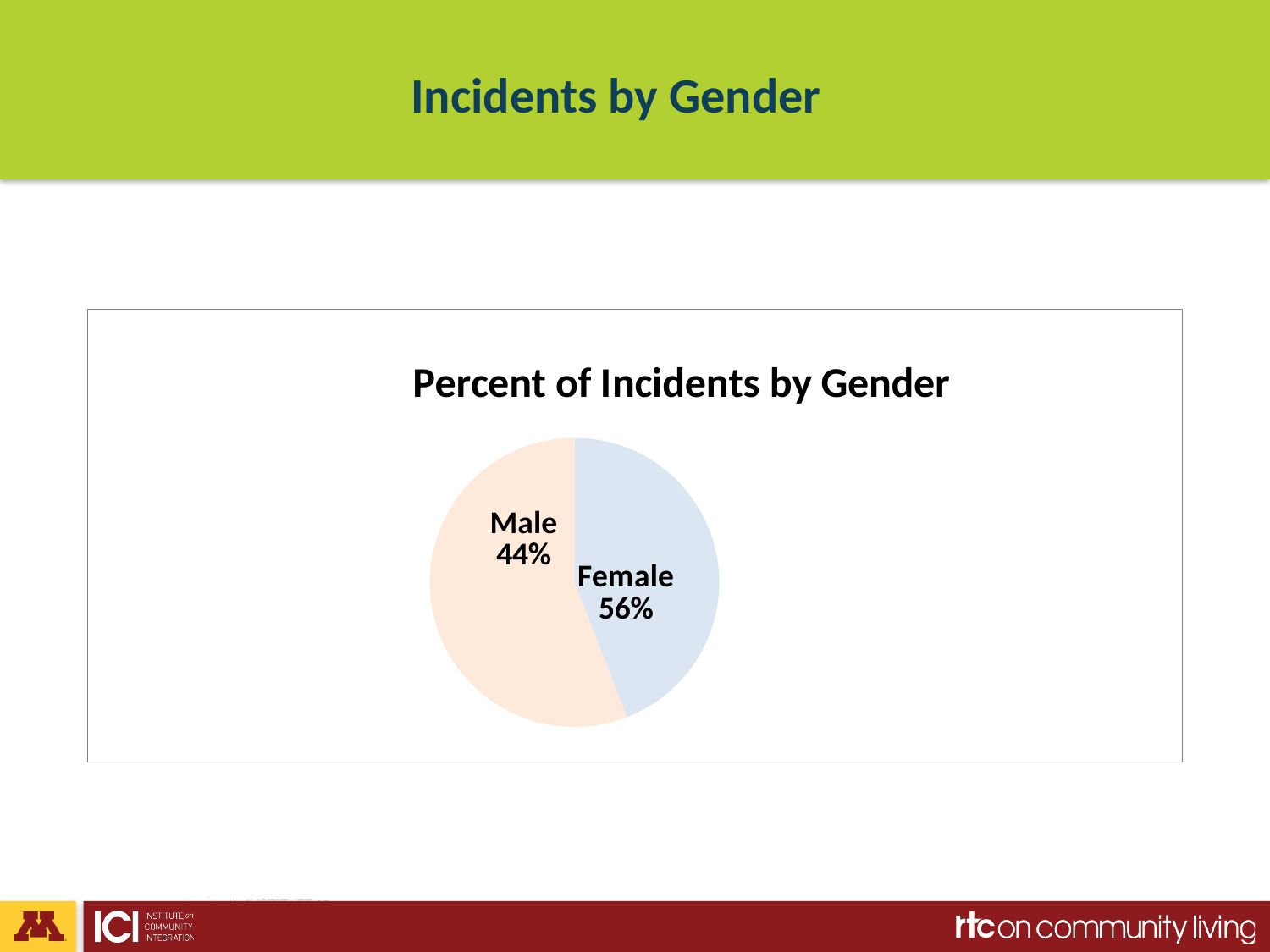

# Incidents by Gender

### Chart: Percent of Incidents by Gender

| Category |  |
|---|---|
| Male | 232.0 |
| Female | 294.0 |